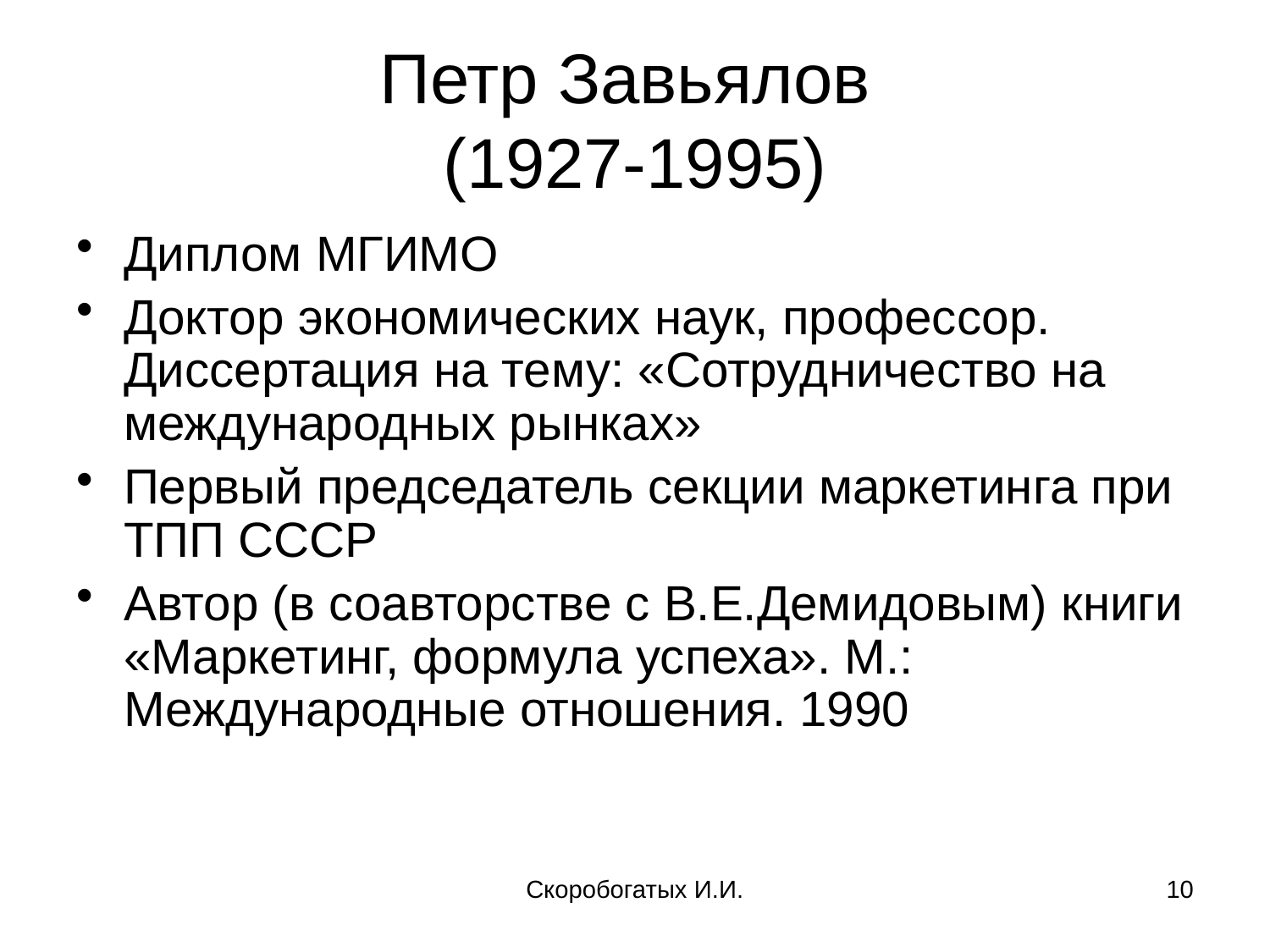

# Петр Завьялов (1927-1995)
Диплом МГИМО
Доктор экономических наук, профессор. Диссертация на тему: «Сотрудничество на международных рынках»
Первый председатель секции маркетинга при ТПП СССР
Автор (в соавторстве с В.Е.Демидовым) книги «Маркетинг, формула успеха». М.: Международные отношения. 1990
Скоробогатых И.И.
10